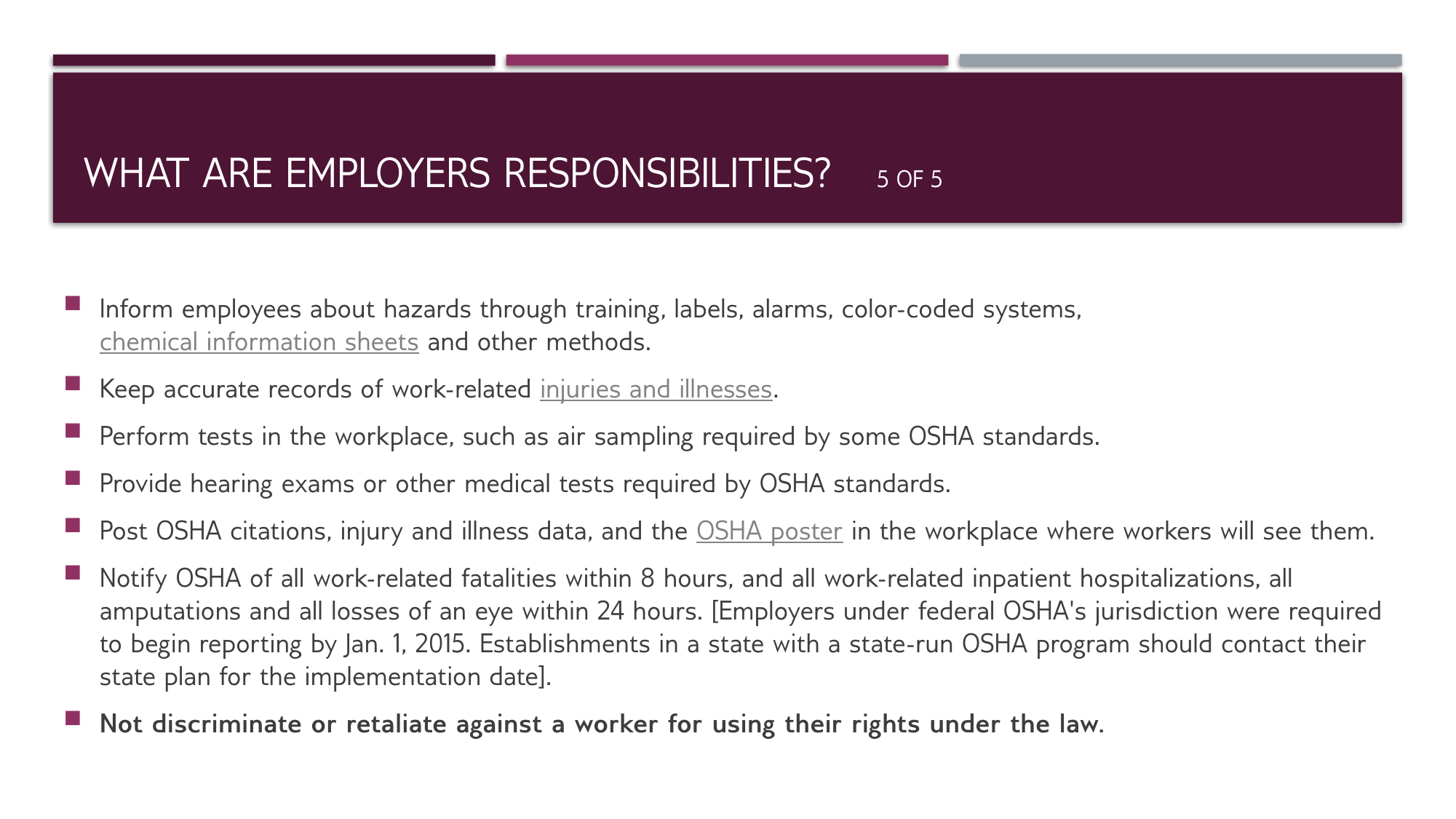

# What Are Employers Responsibilities?    5 of 5

Inform employees about hazards through training, labels, alarms, color-coded systems, chemical information sheets and other methods.
Keep accurate records of work-related injuries and illnesses.
Perform tests in the workplace, such as air sampling required by some OSHA standards.
Provide hearing exams or other medical tests required by OSHA standards.
Post OSHA citations, injury and illness data, and the OSHA poster in the workplace where workers will see them.
Notify OSHA of all work-related fatalities within 8 hours, and all work-related inpatient hospitalizations, all amputations and all losses of an eye within 24 hours. [Employers under federal OSHA's jurisdiction were required to begin reporting by Jan. 1, 2015. Establishments in a state with a state-run OSHA program should contact their state plan for the implementation date].
Not discriminate or retaliate against a worker for using their rights under the law.